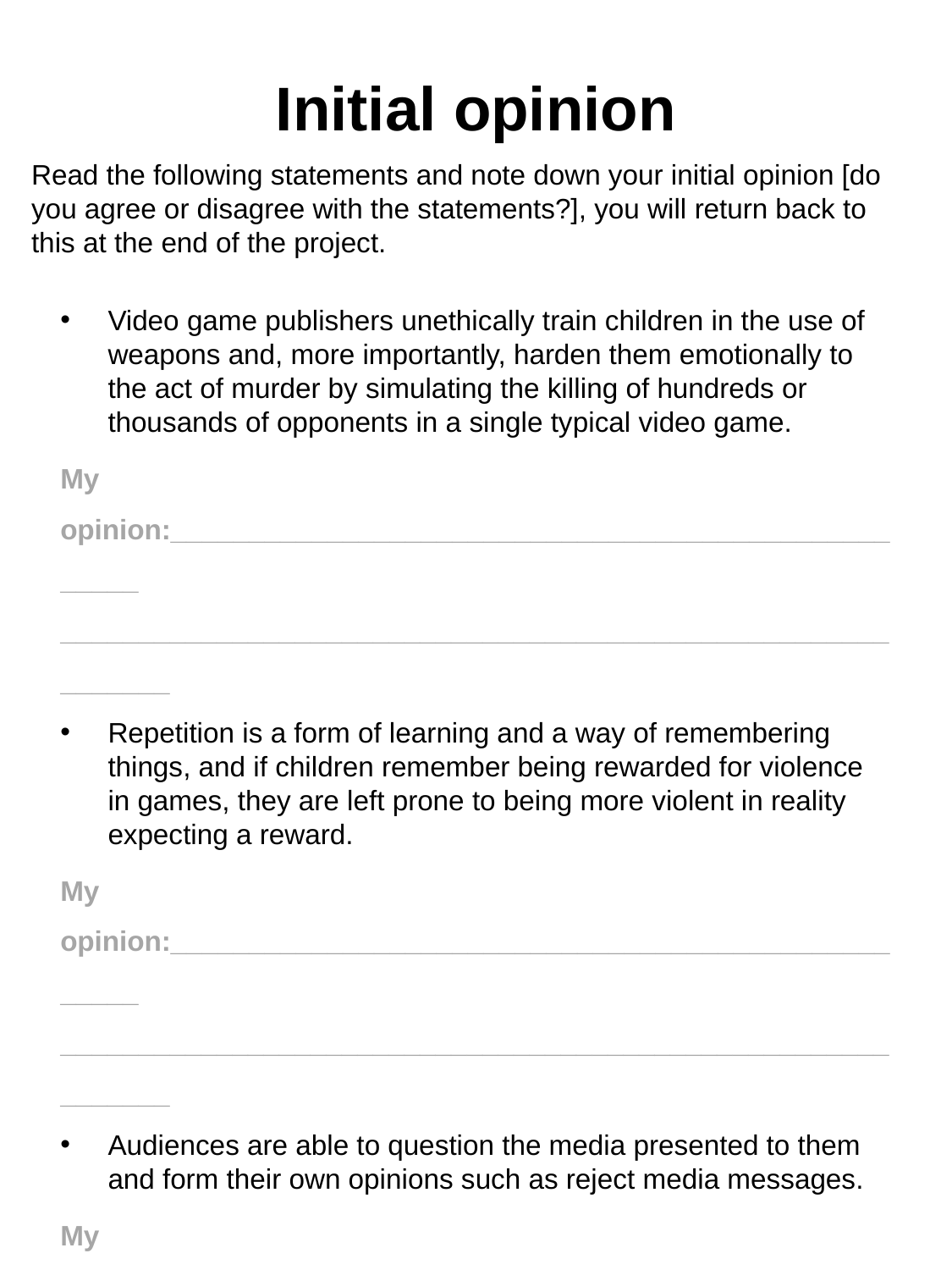

Initial opinion
Read the following statements and note down your initial opinion [do you agree or disagree with the statements?], you will return back to this at the end of the project.

Video game publishers unethically train children in the use of weapons and, more importantly, harden them emotionally to the act of murder by simulating the killing of hundreds or thousands of opponents in a single typical video game.
My opinion:___________________________________________________ ____________________________________________________________

Repetition is a form of learning and a way of remembering things, and if children remember being rewarded for violence in games, they are left prone to being more violent in reality expecting a reward.
My opinion:___________________________________________________ ____________________________________________________________

Audiences are able to question the media presented to them and form their own opinions such as reject media messages.
My opinion:___________________________________________________ ____________________________________________________________

People are able to distinguish between reality and what they see online. The media does not influence behaviours.
My opinion:___________________________________________________ ____________________________________________________________